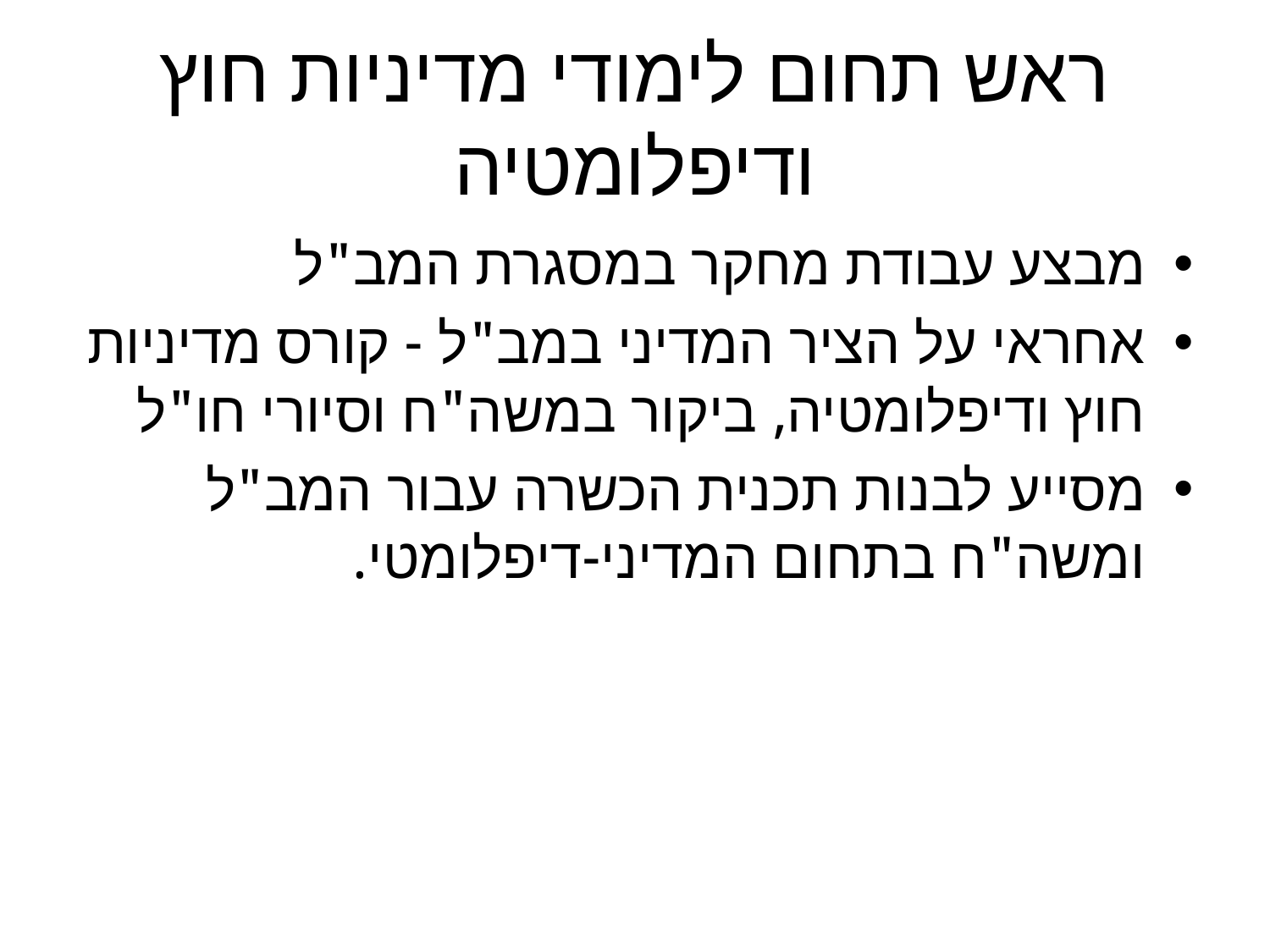

# ראש תחום לימודי מדיניות חוץ ודיפלומטיה
מבצע עבודת מחקר במסגרת המב"ל
אחראי על הציר המדיני במב"ל - קורס מדיניות חוץ ודיפלומטיה, ביקור במשה"ח וסיורי חו"ל
מסייע לבנות תכנית הכשרה עבור המב"ל ומשה"ח בתחום המדיני-דיפלומטי.